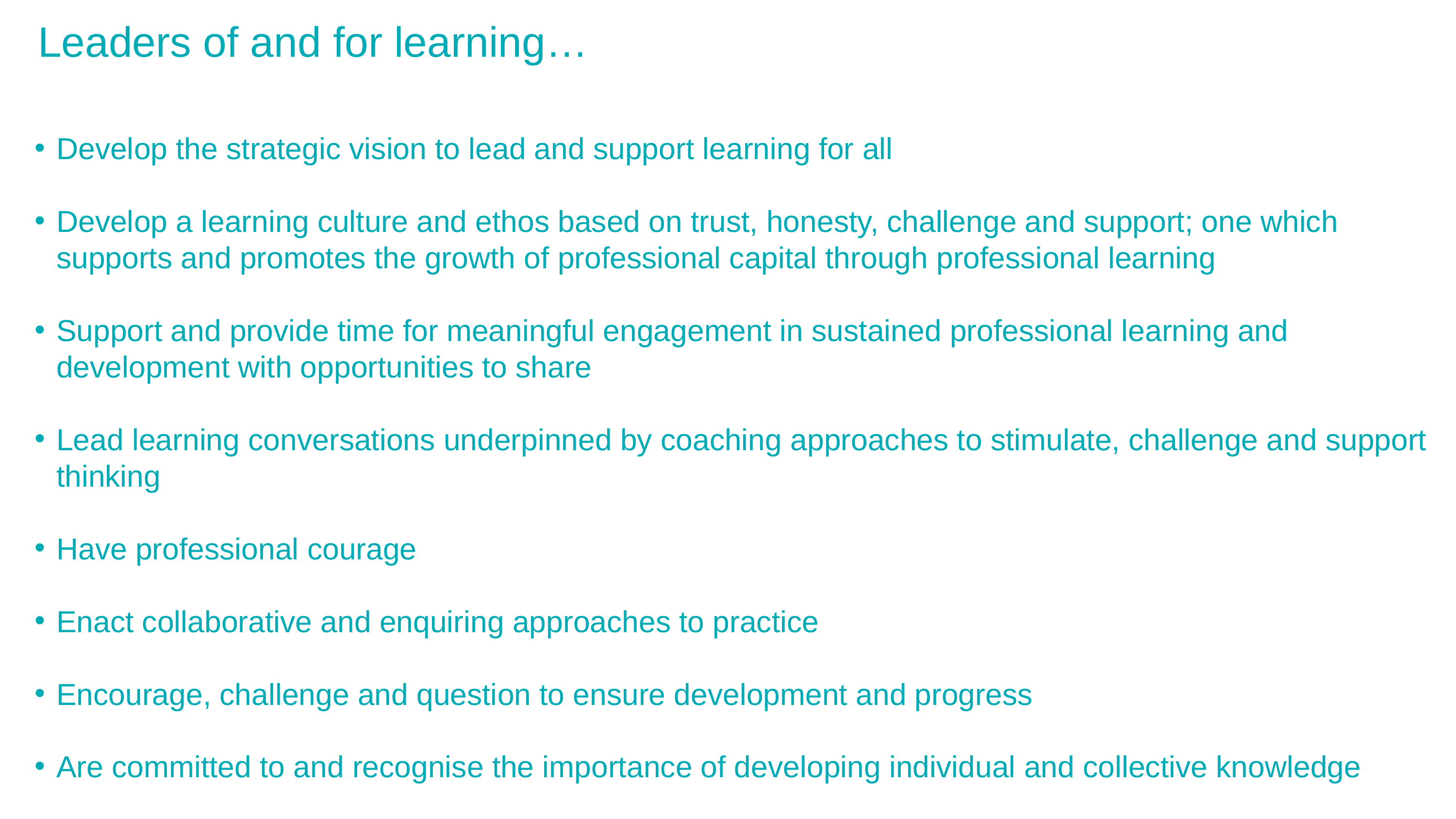

Leaders of and for learning…
Develop the strategic vision to lead and support learning for all

Develop a learning culture and ethos based on trust, honesty, challenge and support; one which supports and promotes the growth of professional capital through professional learning

Support and provide time for meaningful engagement in sustained professional learning and development with opportunities to share

Lead learning conversations underpinned by coaching approaches to stimulate, challenge and support thinking

Have professional courage

Enact collaborative and enquiring approaches to practice

Encourage, challenge and question to ensure development and progress

Are committed to and recognise the importance of developing individual and collective knowledge